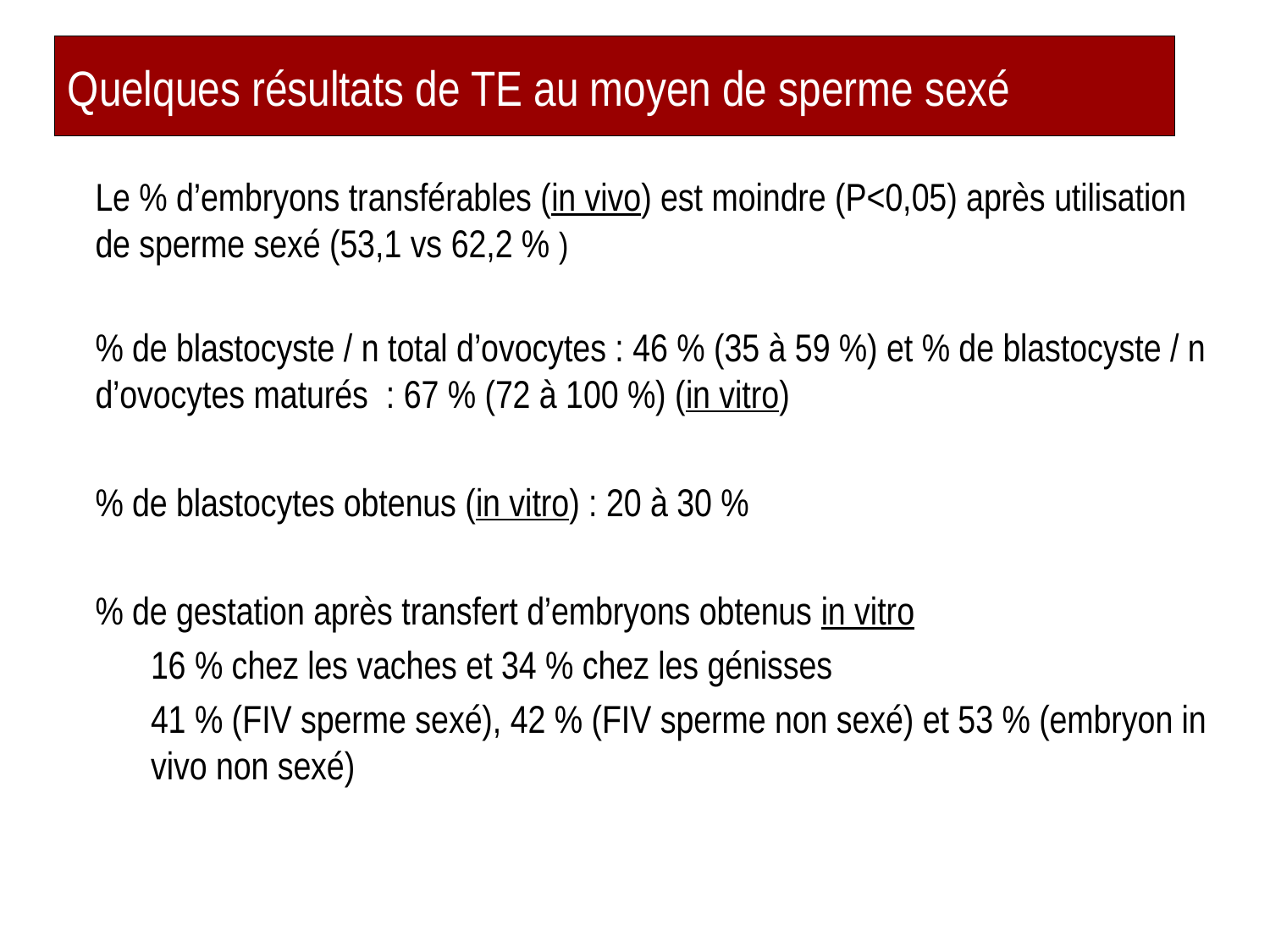

# Quelques résultats de TE au moyen de sperme sexé
Le % d’embryons transférables (in vivo) est moindre (P<0,05) après utilisation de sperme sexé (53,1 vs 62,2 % )

% de blastocyste / n total d’ovocytes : 46 % (35 à 59 %) et % de blastocyste / n d’ovocytes maturés  : 67 % (72 à 100 %) (in vitro)

% de blastocytes obtenus (in vitro) : 20 à 30 %

% de gestation après transfert d’embryons obtenus in vitro
16 % chez les vaches et 34 % chez les génisses
41 % (FIV sperme sexé), 42 % (FIV sperme non sexé) et 53 % (embryon in vivo non sexé)

63